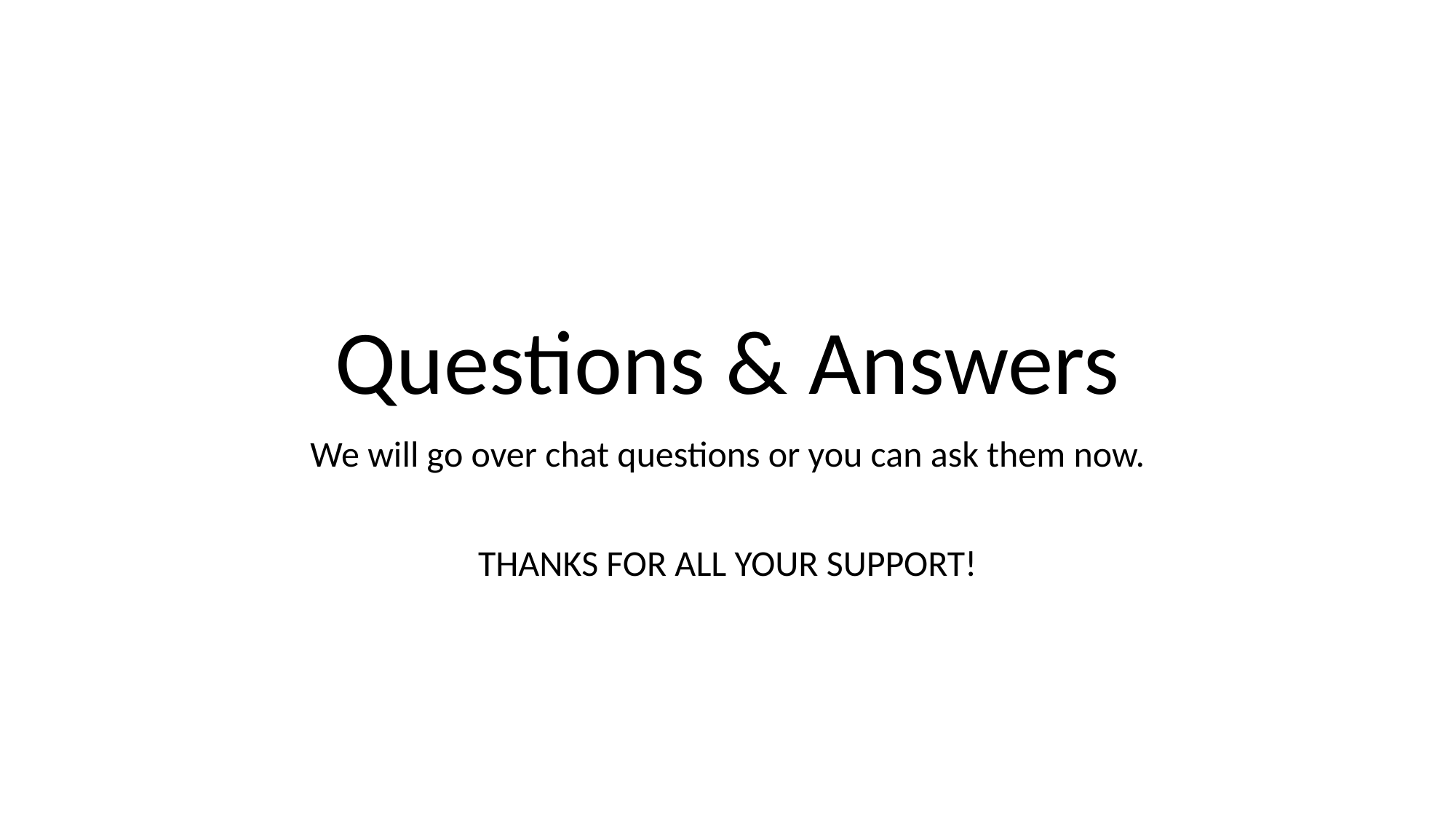

# Questions & Answers
We will go over chat questions or you can ask them now.

THANKS FOR ALL YOUR SUPPORT!